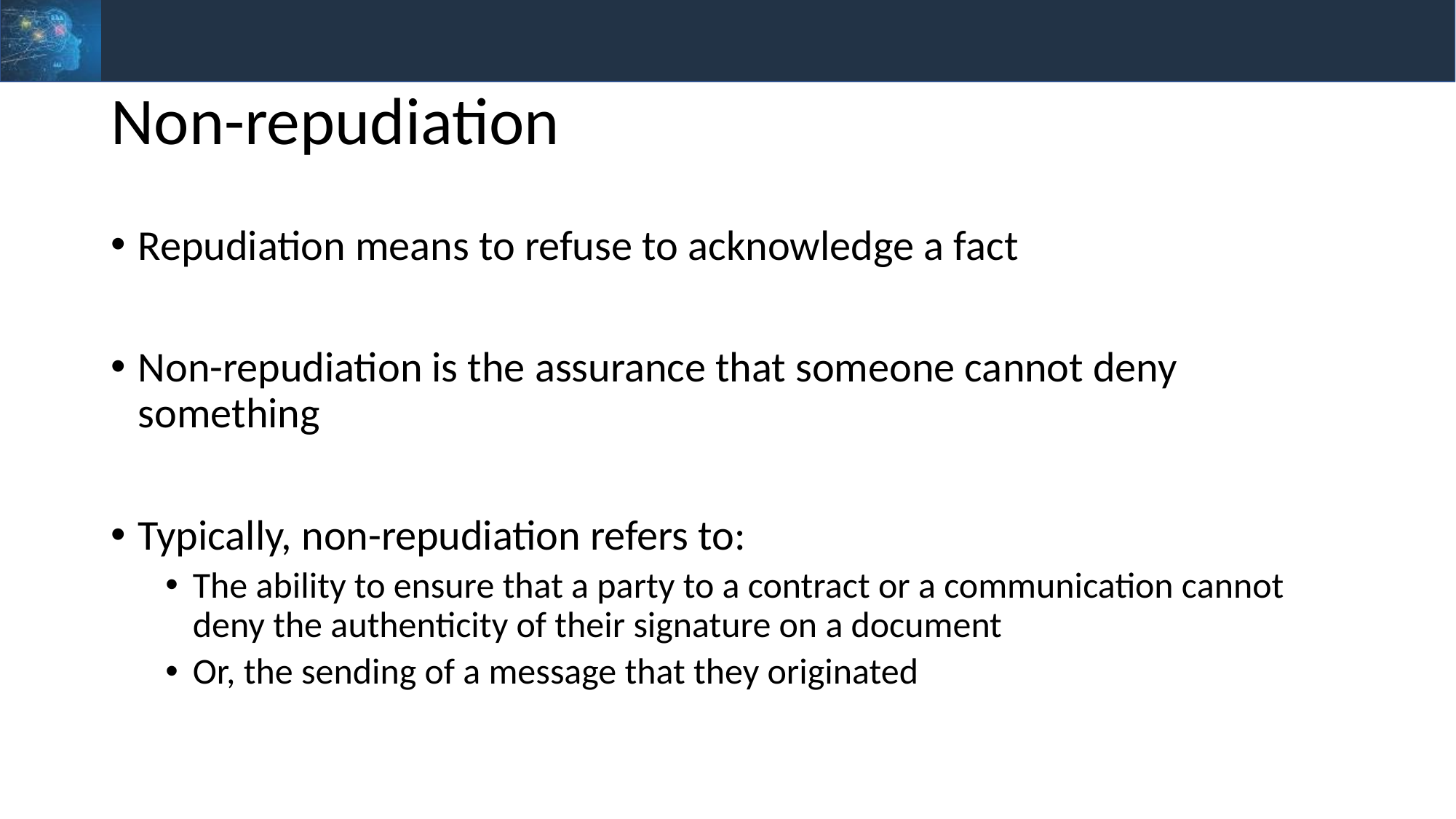

# Non-repudiation
Repudiation means to refuse to acknowledge a fact

Non-repudiation is the assurance that someone cannot deny something

Typically, non-repudiation refers to:
The ability to ensure that a party to a contract or a communication cannot deny the authenticity of their signature on a document
Or, the sending of a message that they originated